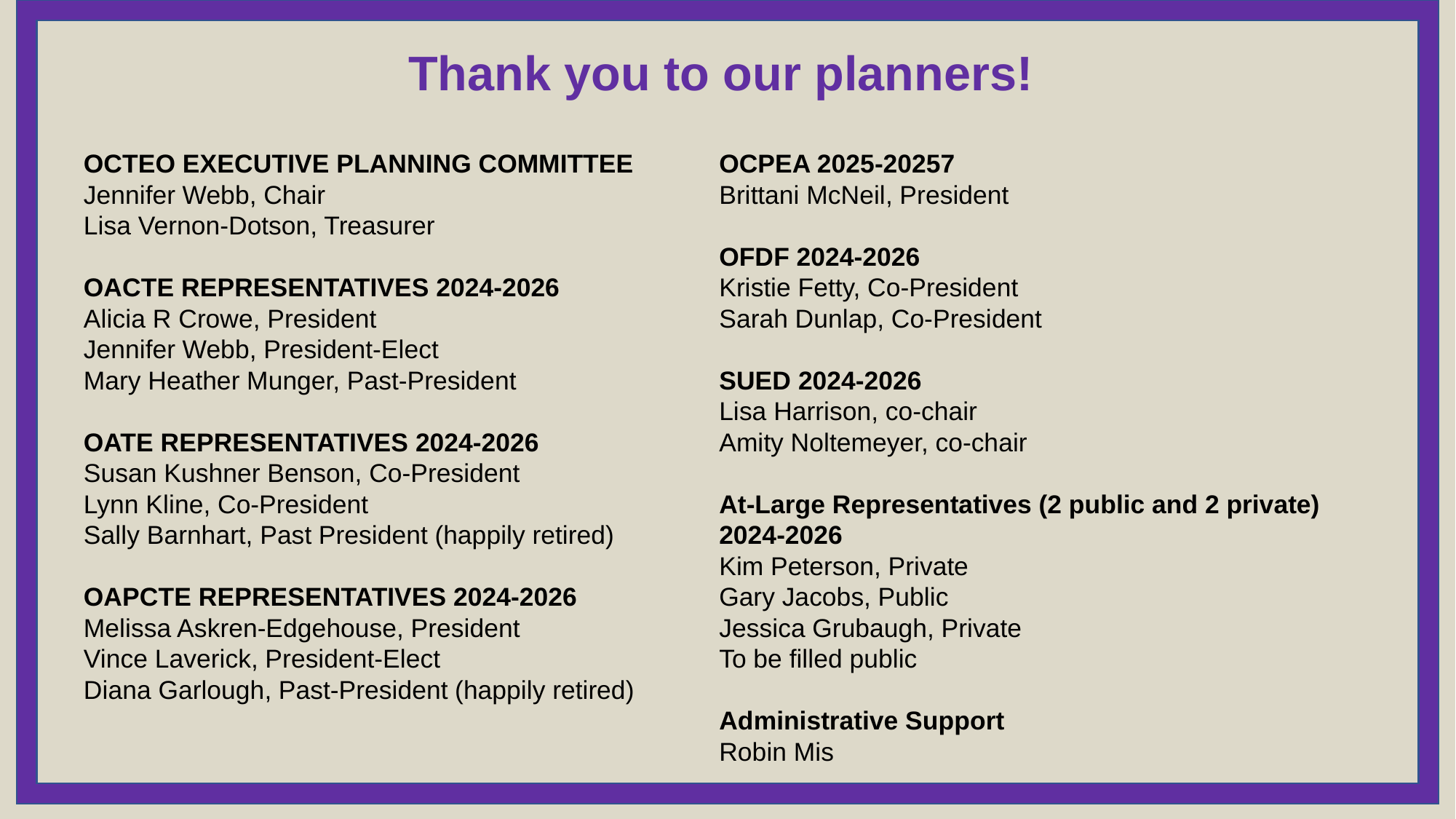

Thank you to our planners!

OCTEO EXECUTIVE PLANNING COMMITTEE
Jennifer Webb, Chair
Lisa Vernon-Dotson, Treasurer

OACTE REPRESENTATIVES 2024-2026
Alicia R Crowe, President
Jennifer Webb, President-Elect
Mary Heather Munger, Past-President
OATE REPRESENTATIVES 2024-2026
Susan Kushner Benson, Co-President
Lynn Kline, Co-President
Sally Barnhart, Past President (happily retired)

OAPCTE REPRESENTATIVES 2024-2026
Melissa Askren-Edgehouse, President
Vince Laverick, President-Elect
Diana Garlough, Past-President (happily retired)

OCPEA 2025-20257
Brittani McNeil, President

OFDF 2024-2026
Kristie Fetty, Co-President
Sarah Dunlap, Co-President

SUED 2024-2026
Lisa Harrison, co-chair
Amity Noltemeyer, co-chair

At-Large Representatives (2 public and 2 private) 2024-2026
Kim Peterson, Private
Gary Jacobs, Public
Jessica Grubaugh, Private
To be filled public

Administrative Support
Robin Mis